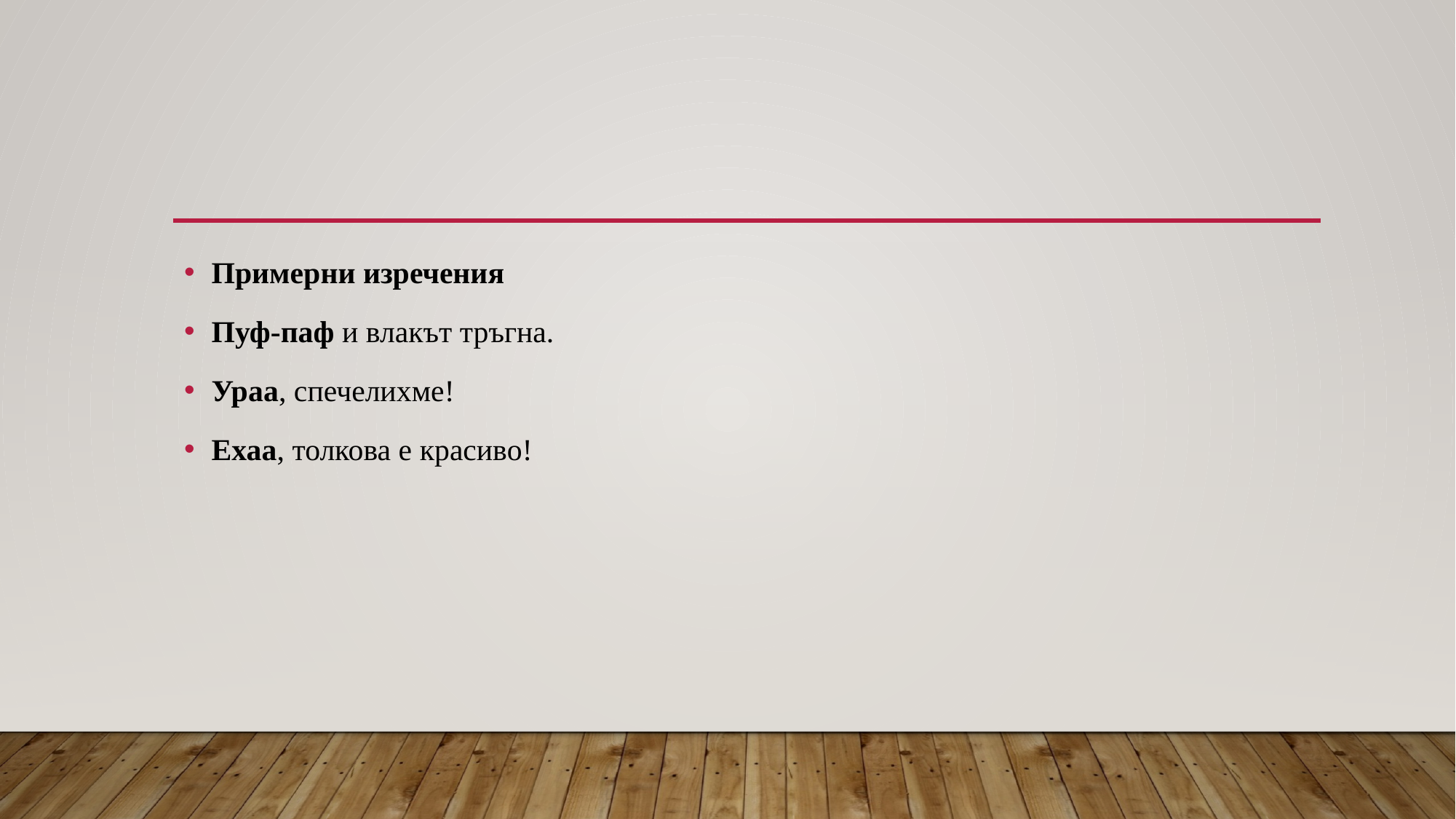

#
Примерни изречения
Пуф-паф и влакът тръгна.
Ураа, спечелихме!
Ехаа, толкова е красиво!